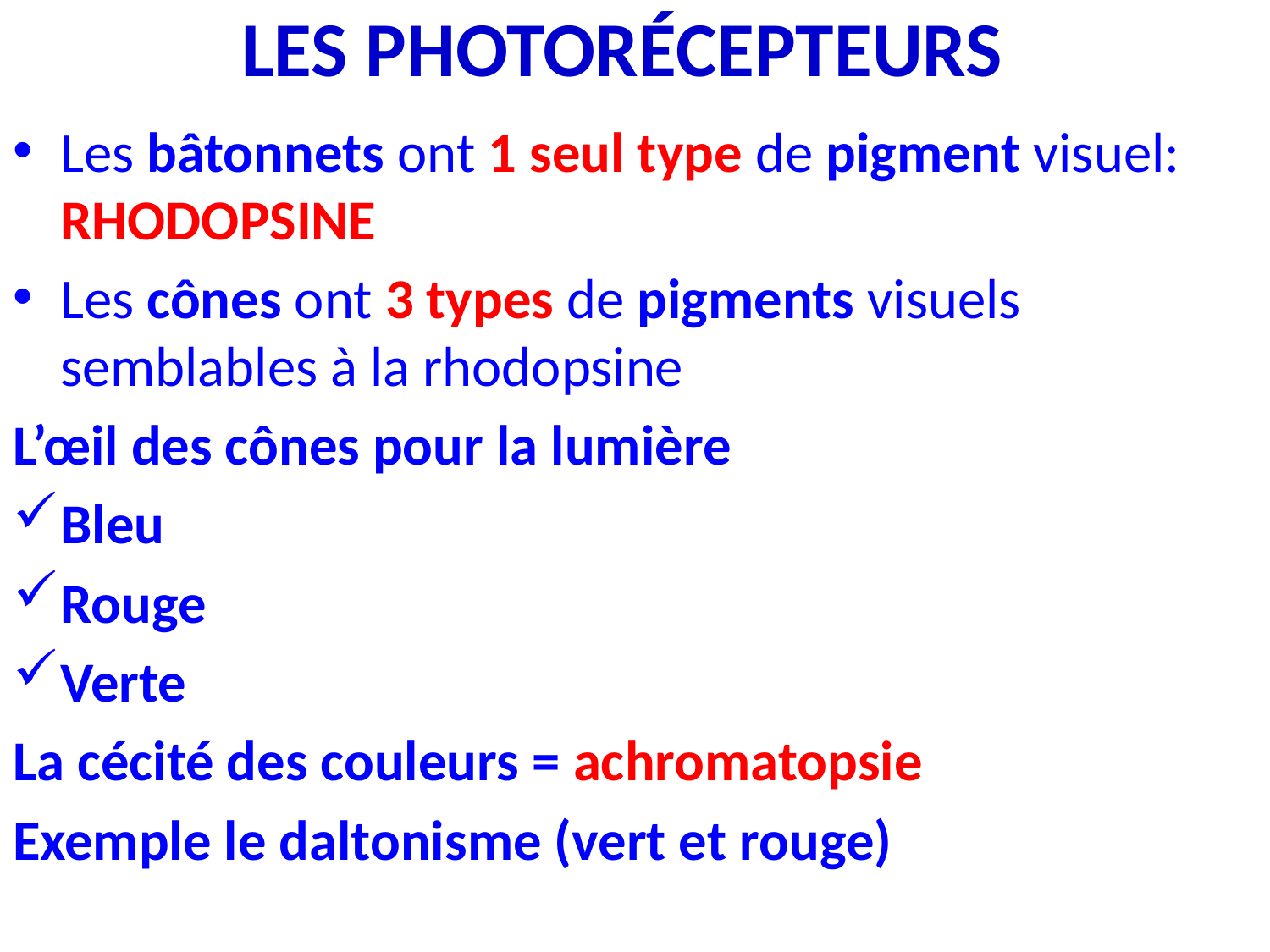

# LES PHOTORÉCEPTEURS
Les bâtonnets ont 1 seul type de pigment visuel: RHODOPSINE
Les cônes ont 3 types de pigments visuels semblables à la rhodopsine
L’œil des cônes pour la lumière
Bleu
Rouge
Verte
La cécité des couleurs = achromatopsie
Exemple le daltonisme (vert et rouge)